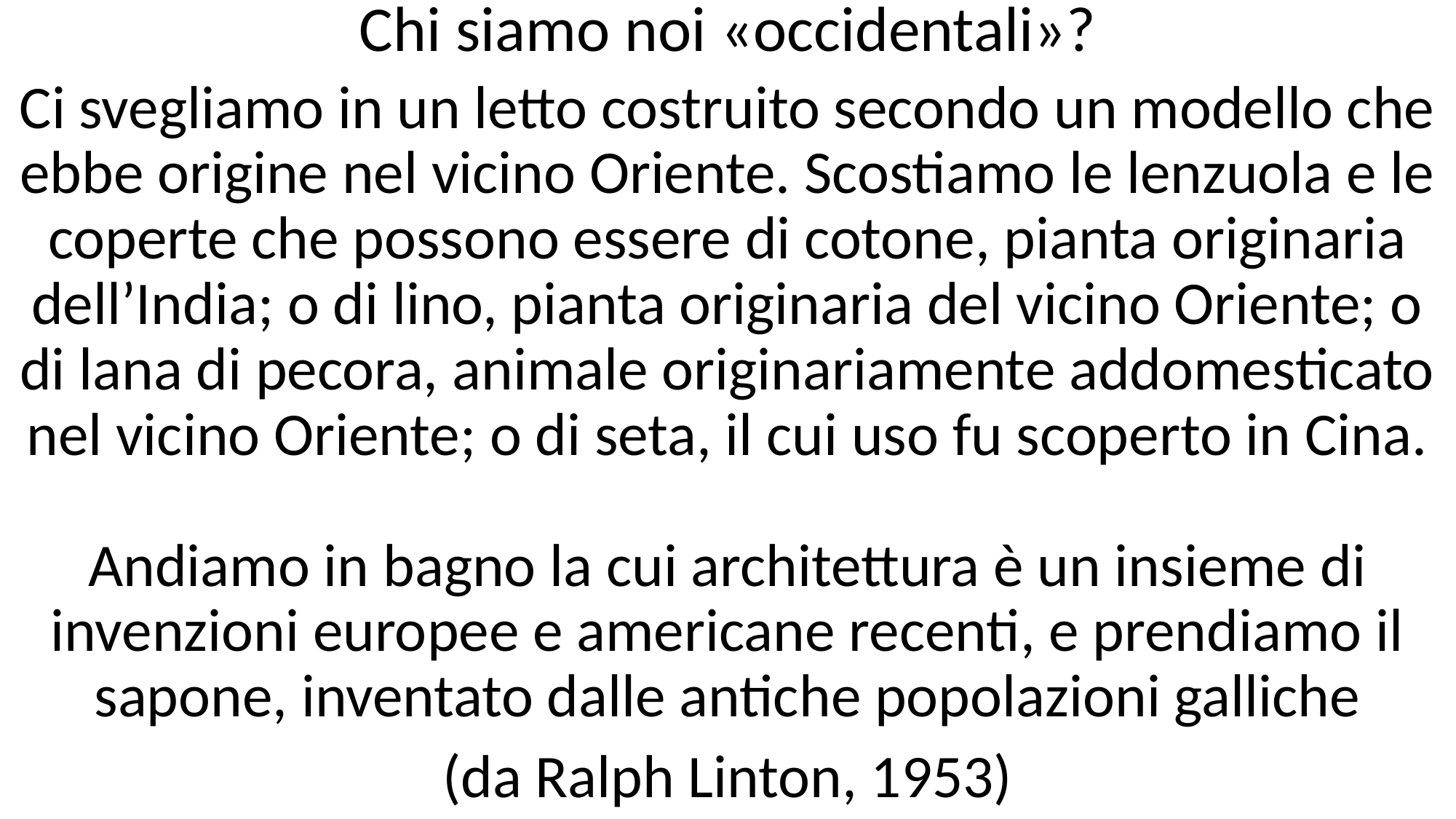

# Chi siamo noi «occidentali»?
Ci svegliamo in un letto costruito secondo un modello che ebbe origine nel vicino Oriente. Scostiamo le lenzuola e le coperte che possono essere di cotone, pianta originaria dell’India; o di lino, pianta originaria del vicino Oriente; o di lana di pecora, animale originariamente addomesticato nel vicino Oriente; o di seta, il cui uso fu scoperto in Cina.
Andiamo in bagno la cui architettura è un insieme di invenzioni europee e americane recenti, e prendiamo il sapone, inventato dalle antiche popolazioni galliche
(da Ralph Linton, 1953)